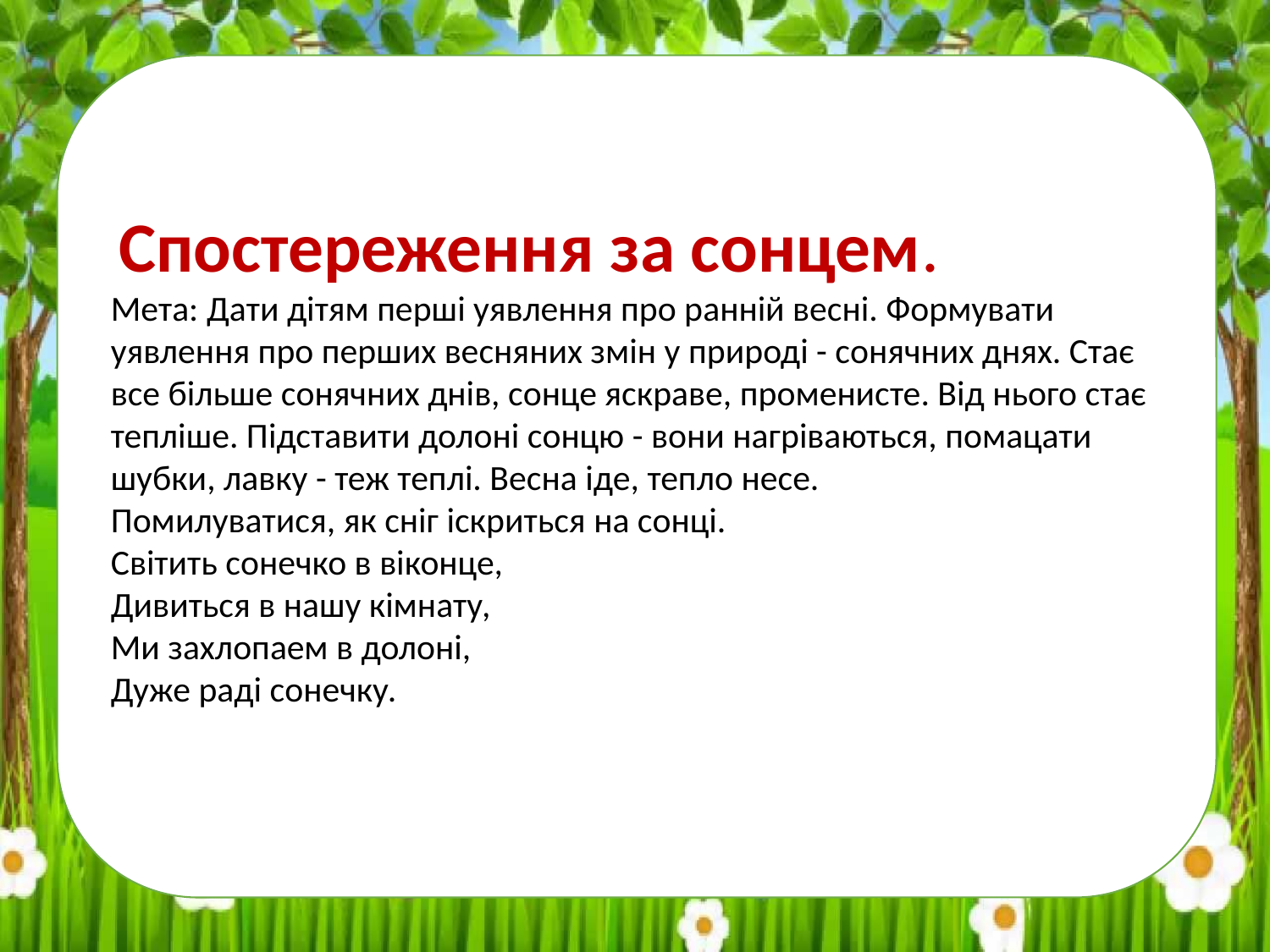

Спостереження за сонцем.
Мета: Дати дітям перші уявлення про ранній весні. Формувати уявлення про перших весняних змін у природі - сонячних днях. Стає все більше сонячних днів, сонце яскраве, променисте. Від нього стає тепліше. Підставити долоні сонцю - вони нагріваються, помацати шубки, лавку - теж теплі. Весна іде, тепло несе.
Помилуватися, як сніг іскриться на сонці.
Світить сонечко в віконце,
Дивиться в нашу кімнату,
Ми захлопаем в долоні,
Дуже раді сонечку.